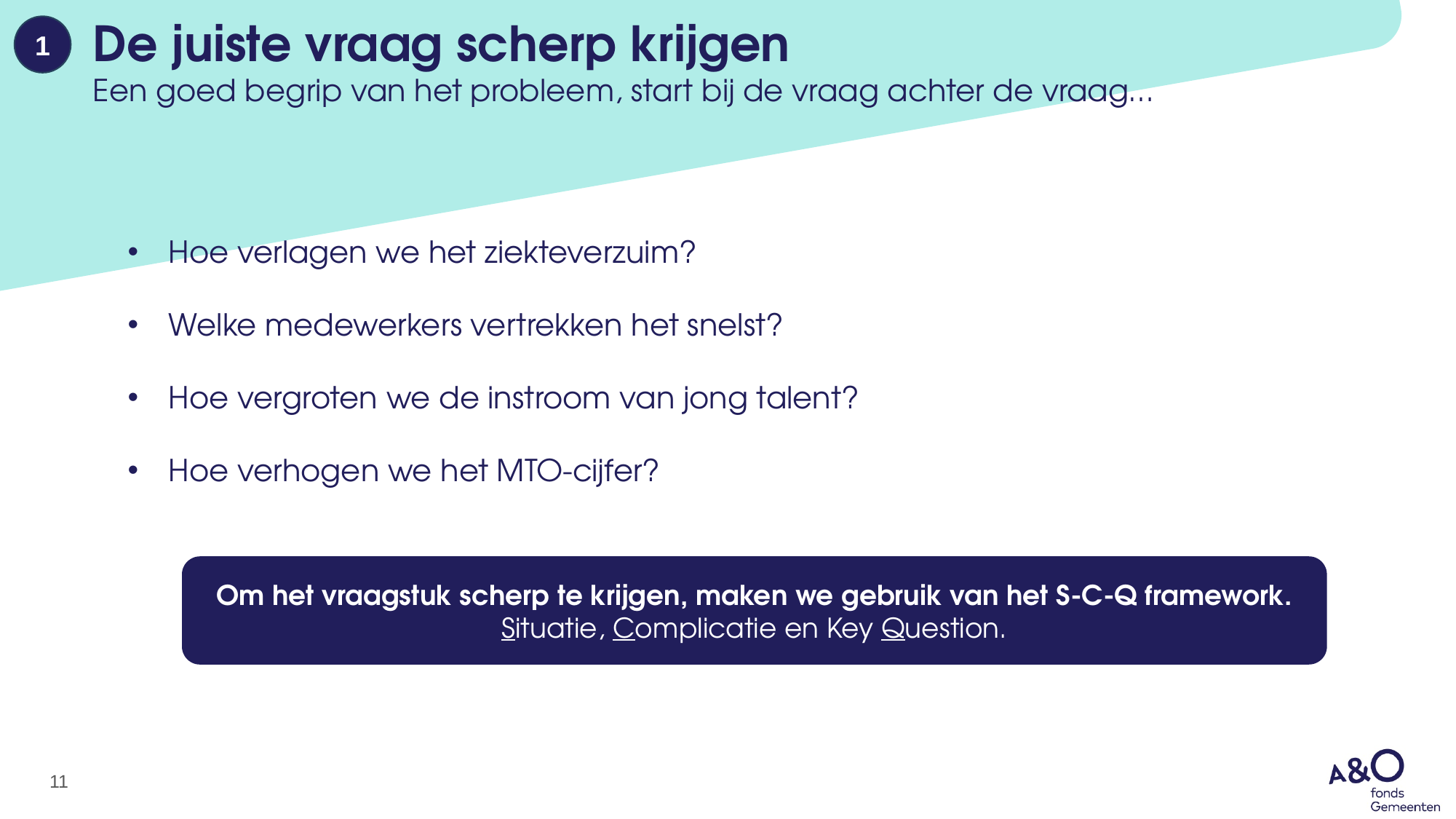

# De juiste vraag scherp krijgen Een goed begrip van het probleem, start bij de vraag achter de vraag…
1
Hoe verlagen we het ziekteverzuim?

Welke medewerkers vertrekken het snelst?

Hoe vergroten we de instroom van jong talent?

Hoe verhogen we het MTO-cijfer?
Om het vraagstuk scherp te krijgen, maken we gebruik van het S-C-Q framework.
Situatie, Complicatie en Key Question.
11